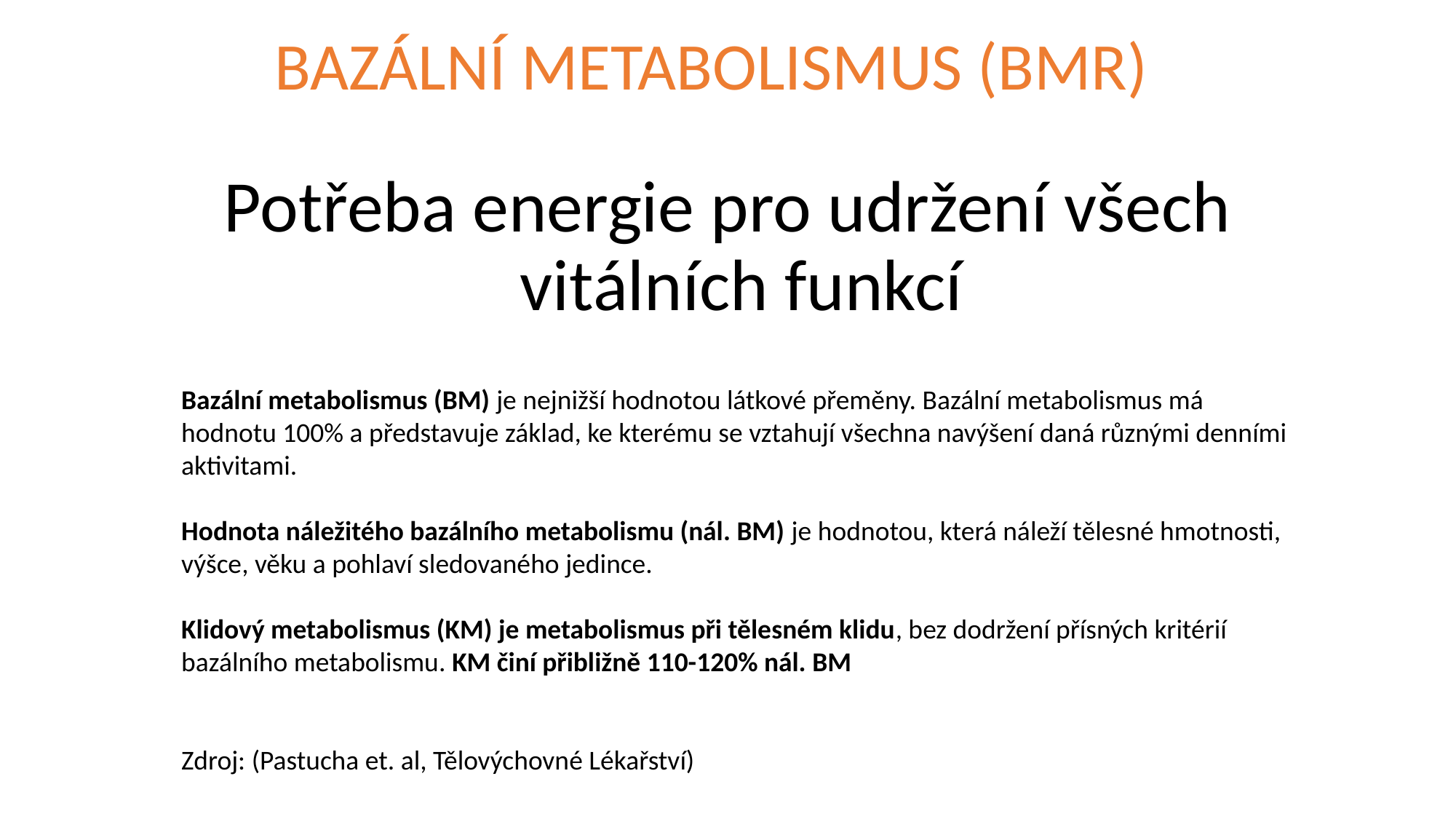

# BAZÁLNÍ METABOLISMUS (BMR)
Potřeba energie pro udržení všech vitálních funkcí
Bazální metabolismus (BM) je nejnižší hodnotou látkové přeměny. Bazální metabolismus má hodnotu 100% a představuje základ, ke kterému se vztahují všechna navýšení daná různými denními aktivitami.

Hodnota náležitého bazálního metabolismu (nál. BM) je hodnotou, která náleží tělesné hmotnosti, výšce, věku a pohlaví sledovaného jedince.

Klidový metabolismus (KM) je metabolismus při tělesném klidu, bez dodržení přísných kritérií bazálního metabolismu. KM činí přibližně 110-120% nál. BM

Zdroj: (Pastucha et. al, Tělovýchovné Lékařství)